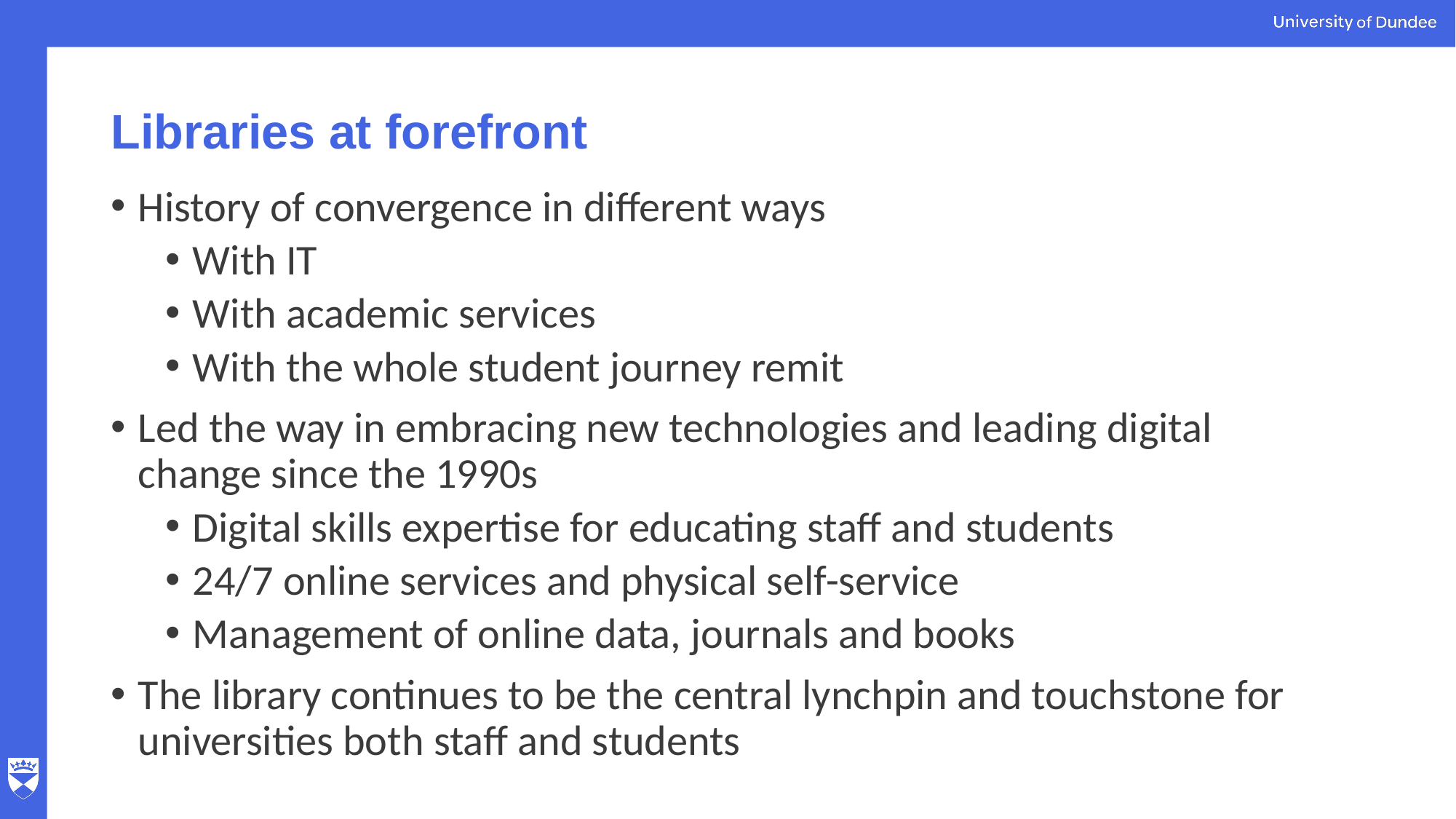

# Libraries at forefront
History of convergence in different ways
With IT
With academic services
With the whole student journey remit
Led the way in embracing new technologies and leading digital change since the 1990s
Digital skills expertise for educating staff and students
24/7 online services and physical self-service
Management of online data, journals and books
The library continues to be the central lynchpin and touchstone for universities both staff and students